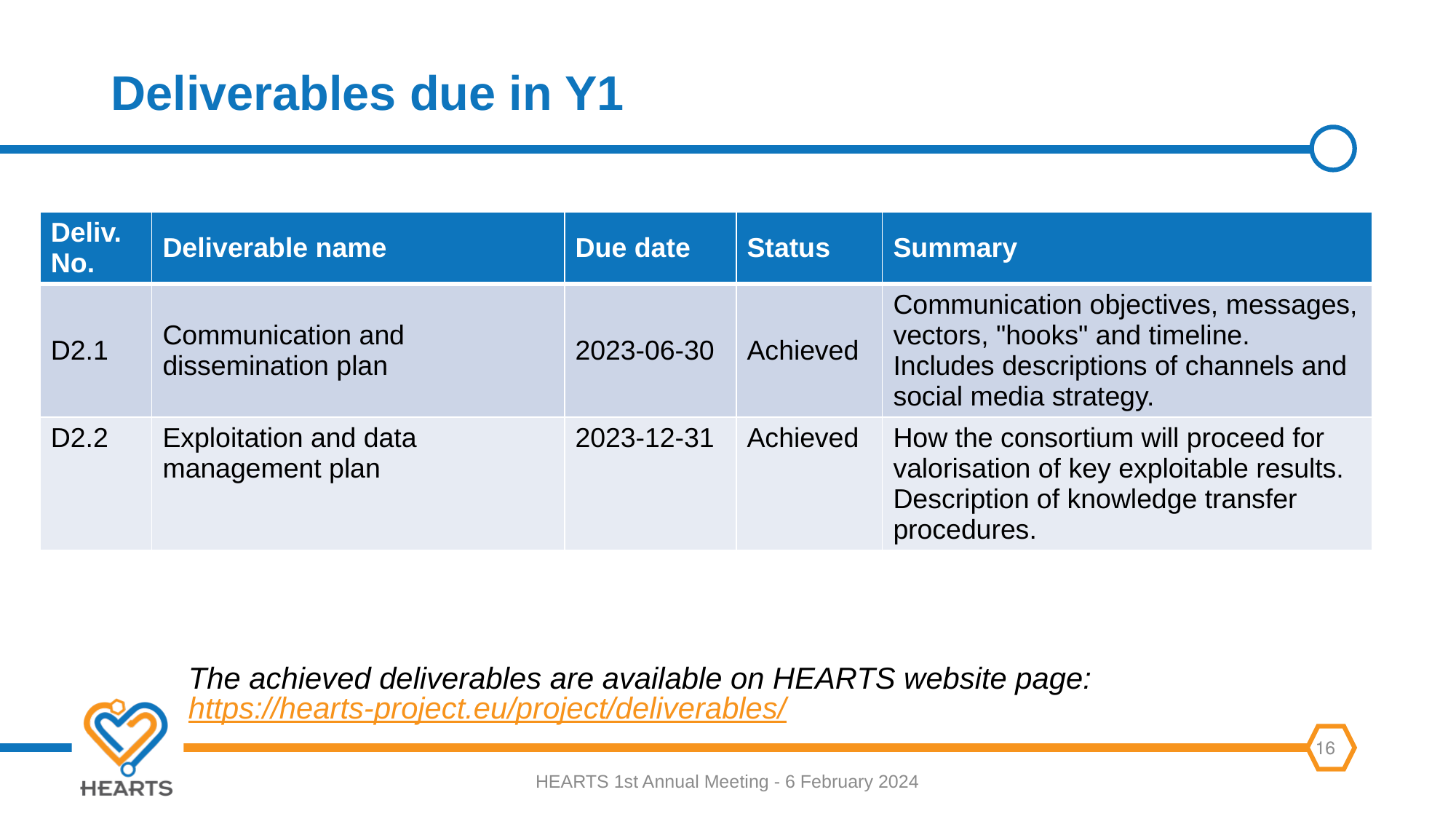

# Deliverables due in Y1
| Deliv. No. | Deliverable name | Due date | Status | Summary |
| --- | --- | --- | --- | --- |
| D2.1 | Communication and dissemination plan | 2023-06-30 | Achieved | Communication objectives, messages, vectors, "hooks" and timeline. Includes descriptions of channels and social media strategy. |
| D2.2 | Exploitation and data management plan | 2023-12-31 | Achieved | How the consortium will proceed for valorisation of key exploitable results. Description of knowledge transfer procedures. |
The achieved deliverables are available on HEARTS website page:
https://hearts-project.eu/project/deliverables/
HEARTS 1st Annual Meeting - 6 February 2024